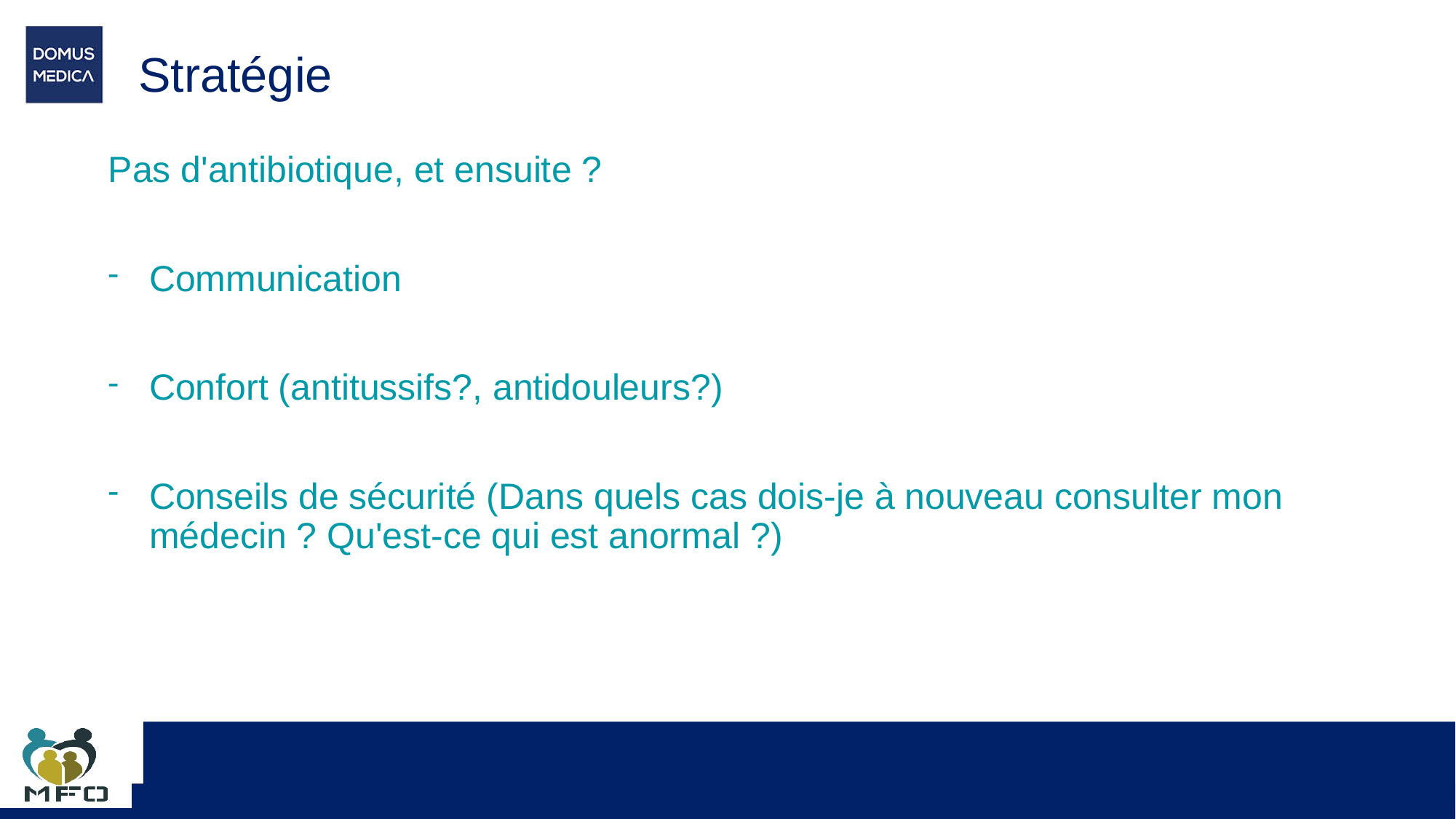

# Stratégie
Pas d'antibiotique, et ensuite ?

Communication

Confort (antitussifs?, antidouleurs?)

Conseils de sécurité (Dans quels cas dois-je à nouveau consulter mon médecin ? Qu'est-ce qui est anormal ?)

40